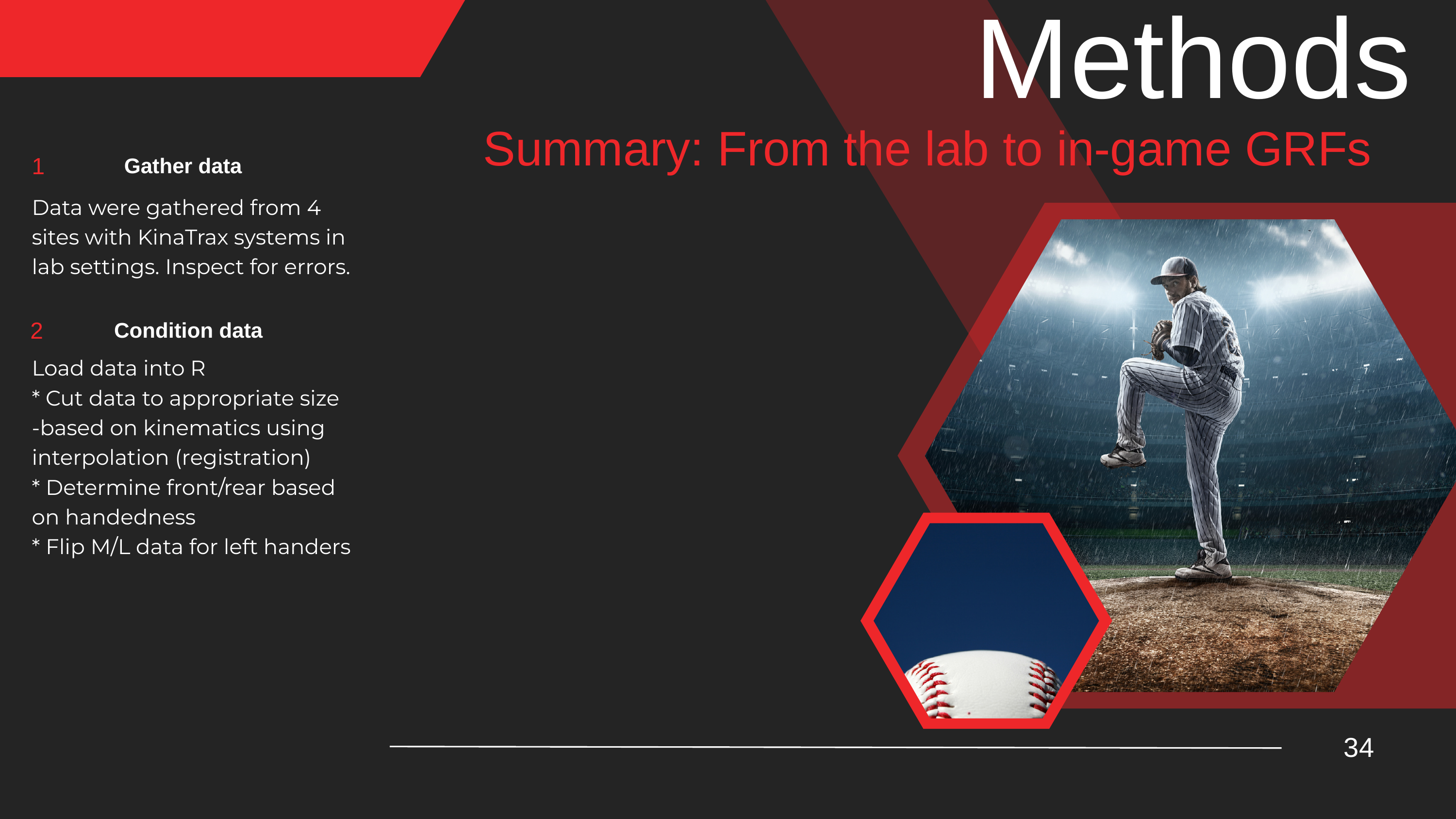

Methods
Summary: From the lab to in-game GRFs
1
Gather data

Data were gathered from 4 sites with KinaTrax systems in lab settings. Inspect for errors.

2
Condition data
Load data into R
* Cut data to appropriate size -based on kinematics using interpolation (registration)
* Determine front/rear based on handedness
* Flip M/L data for left handers

34